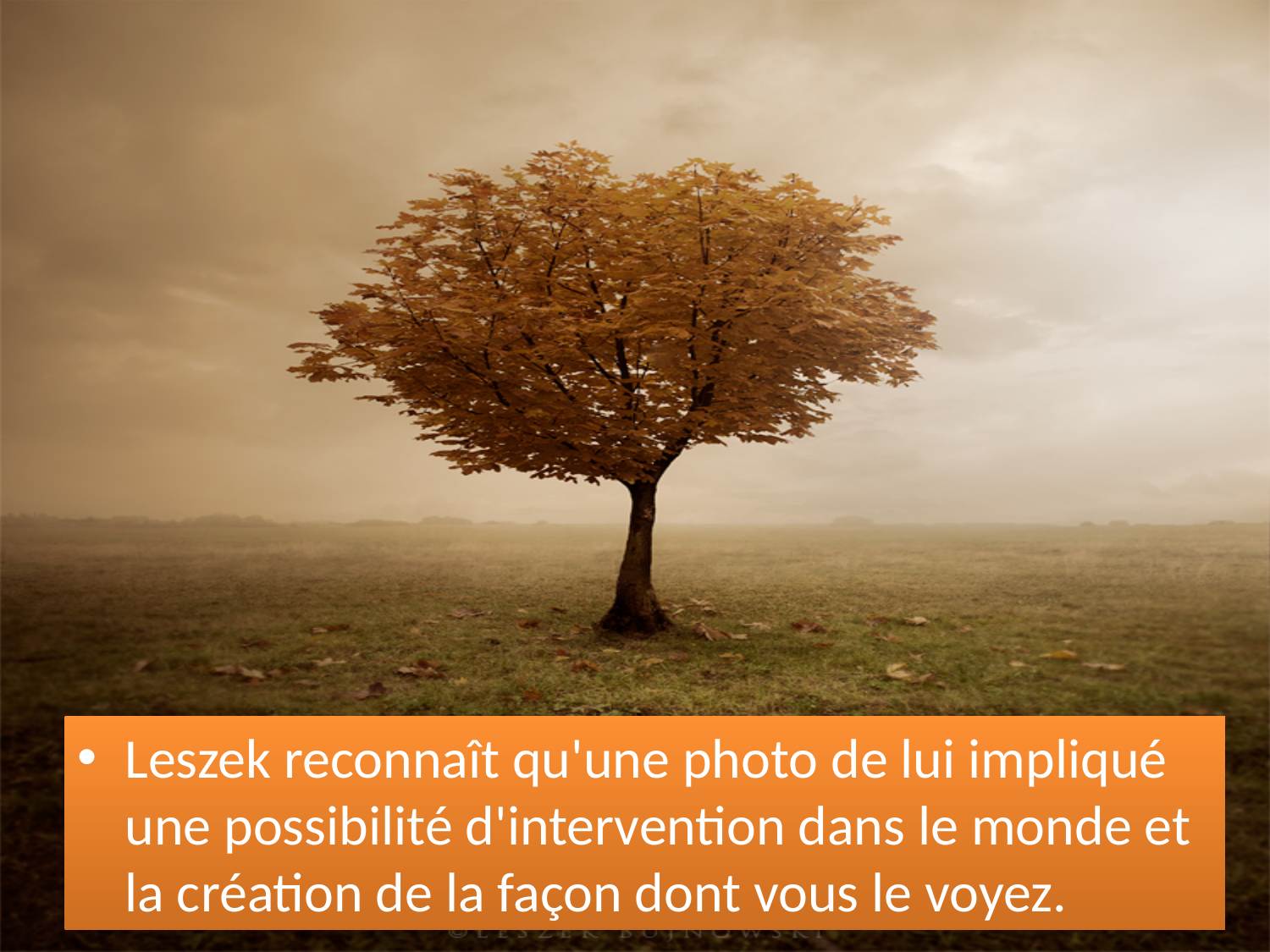

Leszek reconnaît qu'une photo de lui impliqué une possibilité d'intervention dans le monde et la création de la façon dont vous le voyez.